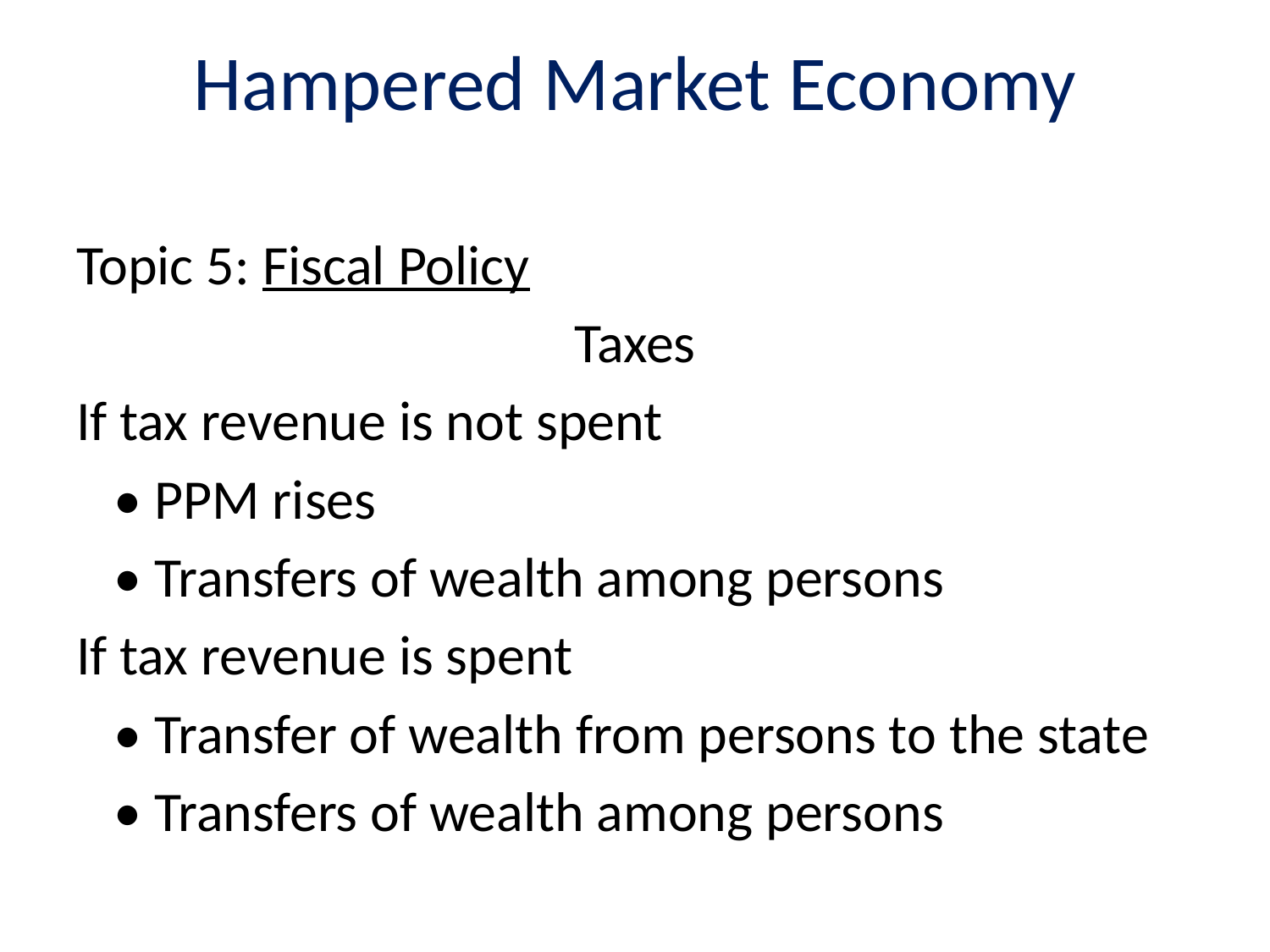

# Hampered Market Economy
Topic 5: Fiscal Policy
Taxes
If tax revenue is not spent
   • PPM rises
   • Transfers of wealth among persons
If tax revenue is spent
   • Transfer of wealth from persons to the state
   • Transfers of wealth among persons